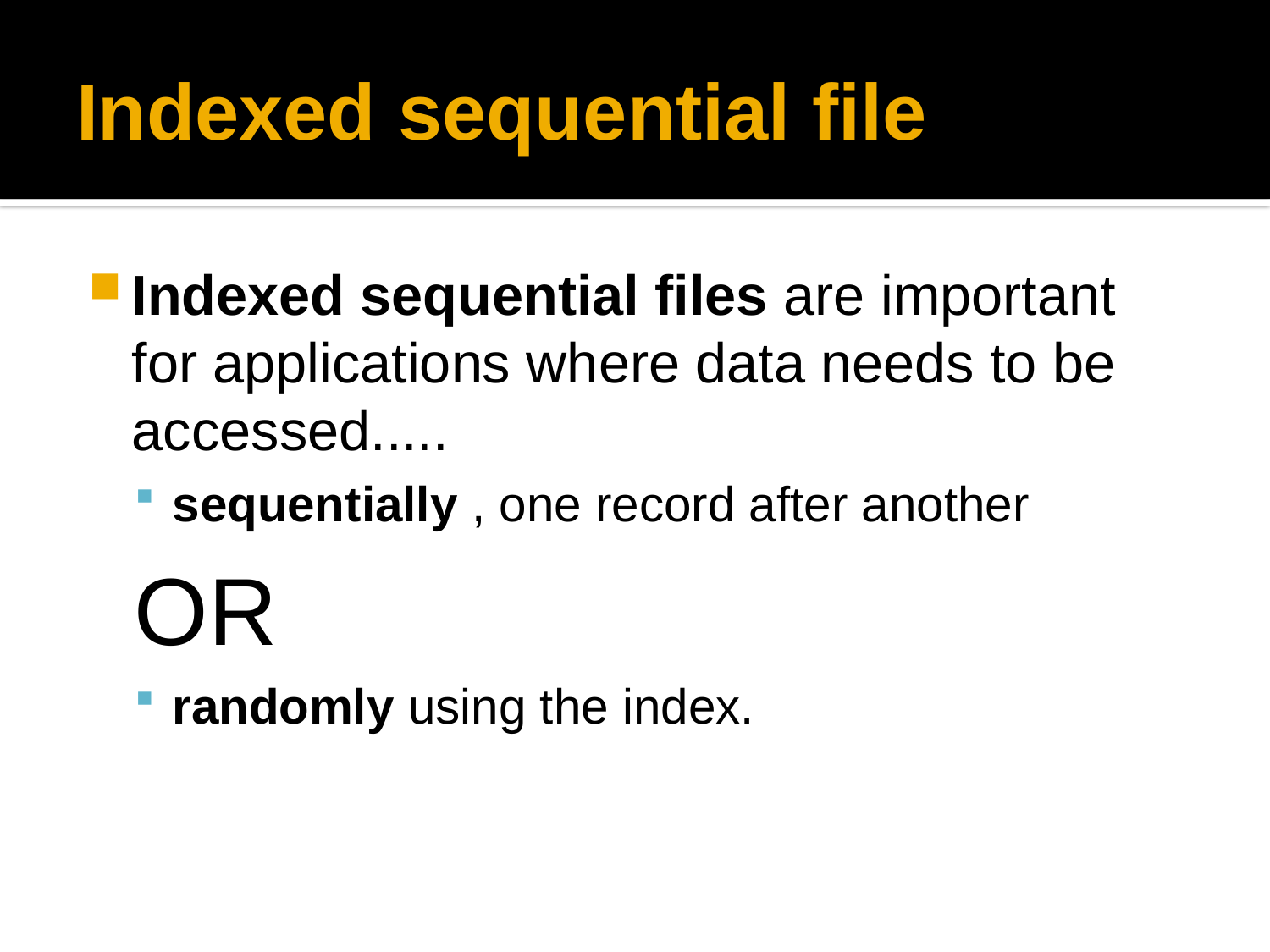

# Indexed sequential file
Indexed sequential files are important for applications where data needs to be accessed.....
sequentially , one record after another
OR
randomly using the index.